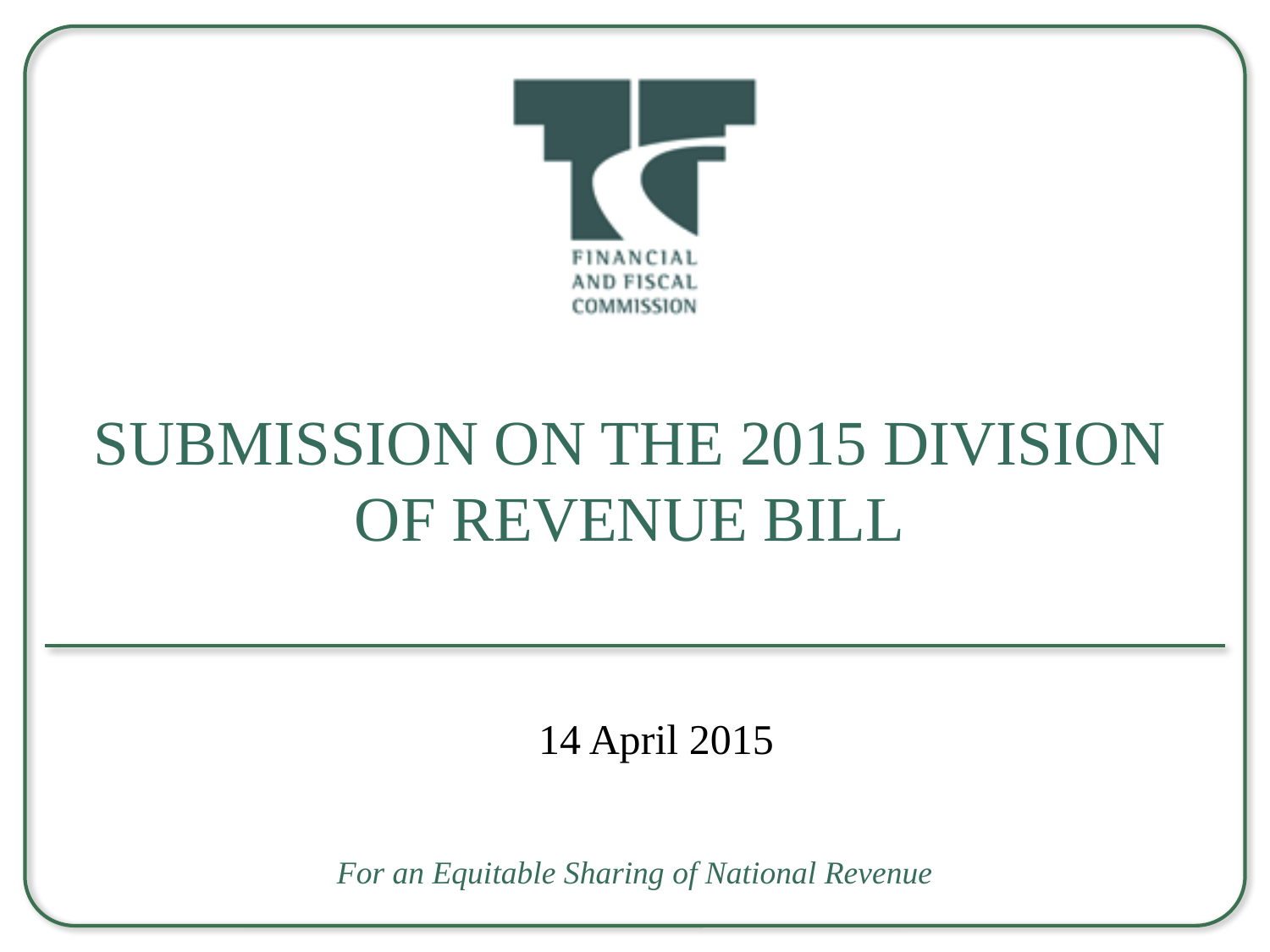

# Submission on the 2015 Division of Revenue Bill
14 April 2015
For an Equitable Sharing of National Revenue